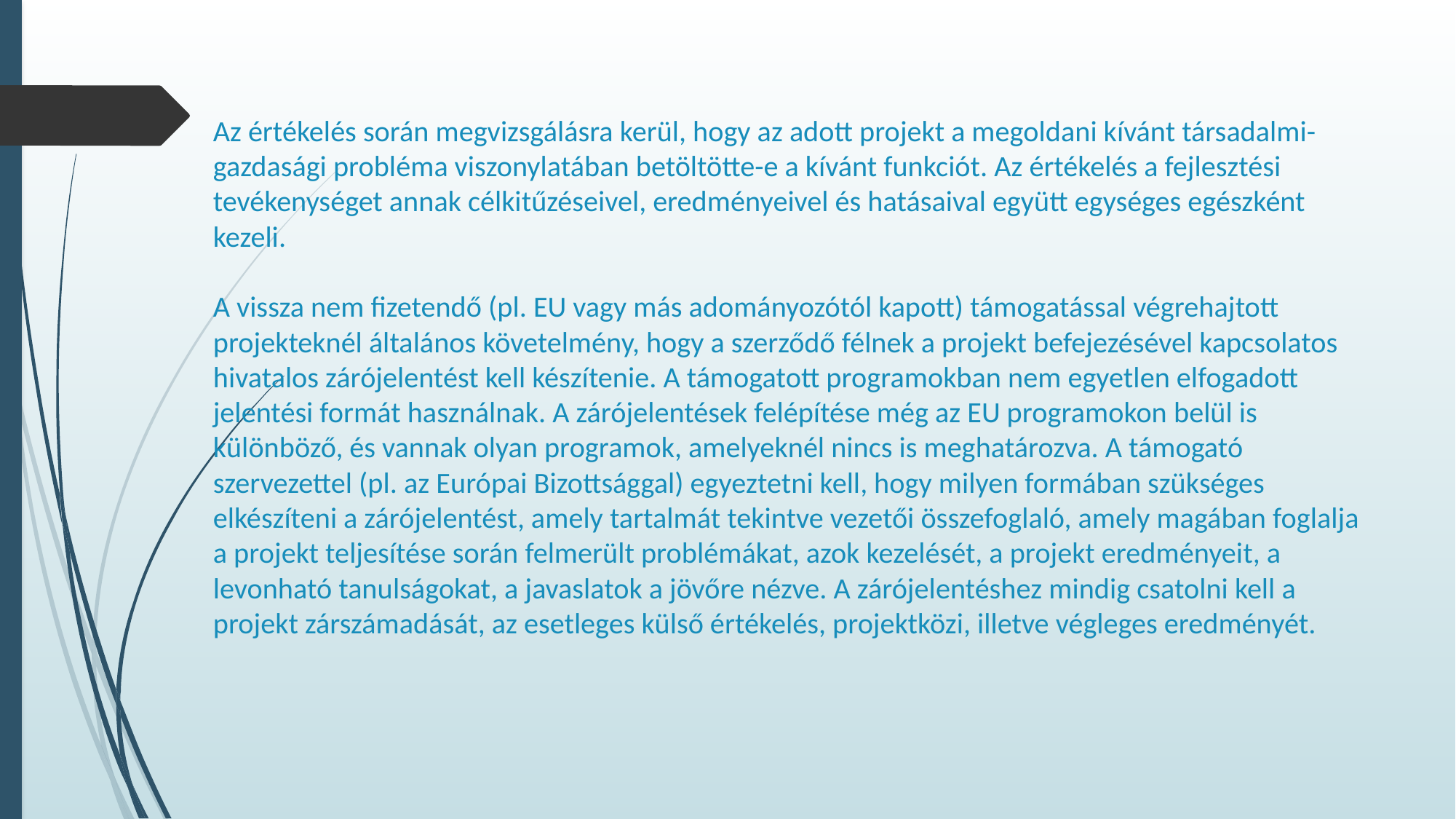

# Az értékelés során megvizsgálásra kerül, hogy az adott projekt a megoldani kívánt társadalmi-gazdasági probléma viszonylatában betöltötte-e a kívánt funkciót. Az értékelés a fejlesztési tevékenységet annak célkitűzéseivel, eredményeivel és hatásaival együtt egységes egészként kezeli. A vissza nem fizetendő (pl. EU vagy más adományozótól kapott) támogatással végrehajtott projekteknél általános követelmény, hogy a szerződő félnek a projekt befejezésével kapcsolatos hivatalos zárójelentést kell készítenie. A támogatott programokban nem egyetlen elfogadott jelentési formát használnak. A zárójelentések felépítése még az EU programokon belül is különböző, és vannak olyan programok, amelyeknél nincs is meghatározva. A támogató szervezettel (pl. az Európai Bizottsággal) egyeztetni kell, hogy milyen formában szükséges elkészíteni a zárójelentést, amely tartalmát tekintve vezetői összefoglaló, amely magában foglalja a projekt teljesítése során felmerült problémákat, azok kezelését, a projekt eredményeit, a levonható tanulságokat, a javaslatok a jövőre nézve. A zárójelentéshez mindig csatolni kell a projekt zárszámadását, az esetleges külső értékelés, projektközi, illetve végleges eredményét.